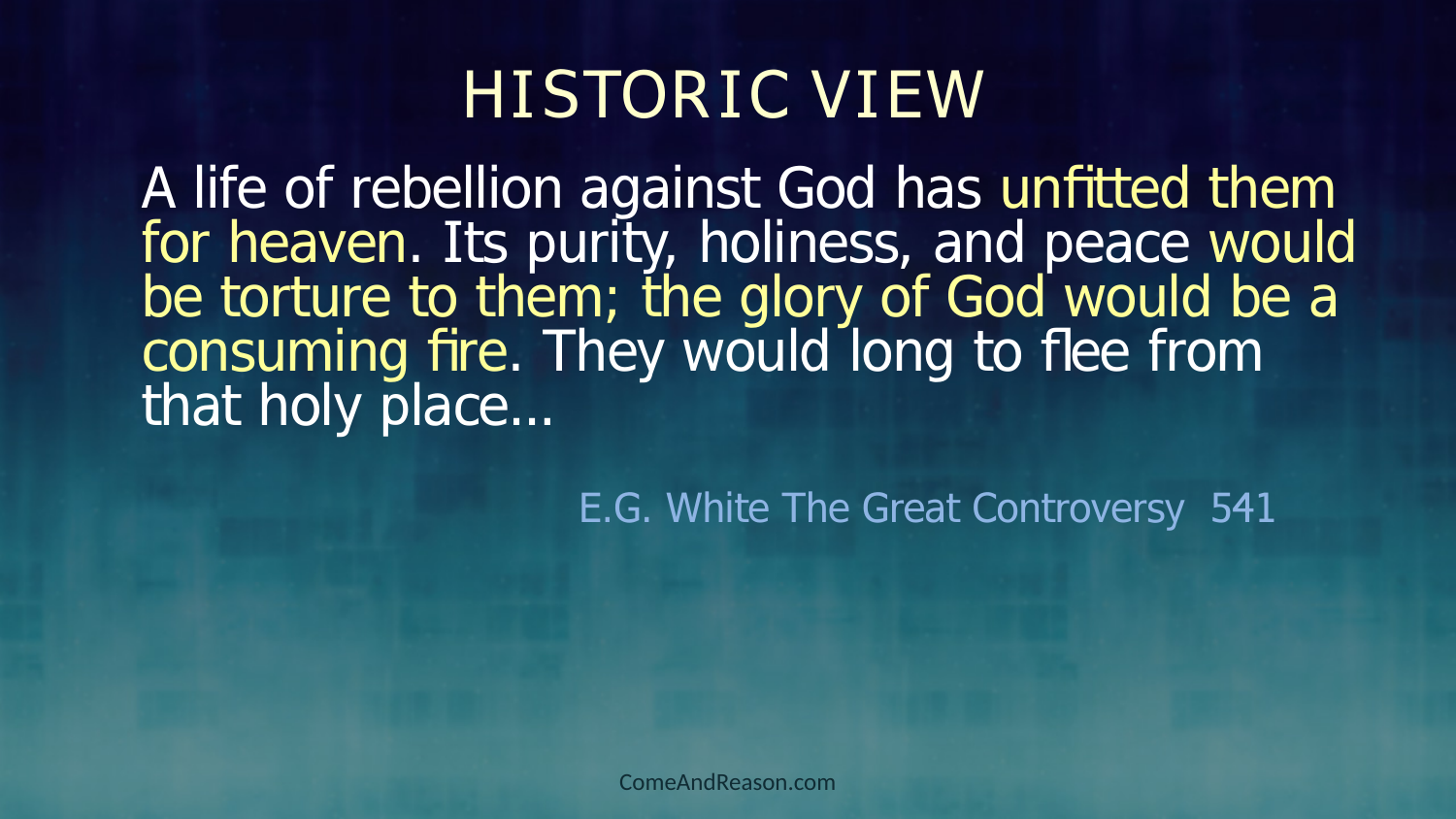

# Historic View
A life of rebellion against God has unfitted them for heaven. Its purity, holiness, and peace would be torture to them; the glory of God would be a consuming fire. They would long to flee from that holy place…

			E.G. White The Great Controversy  541

ComeAndReason.com